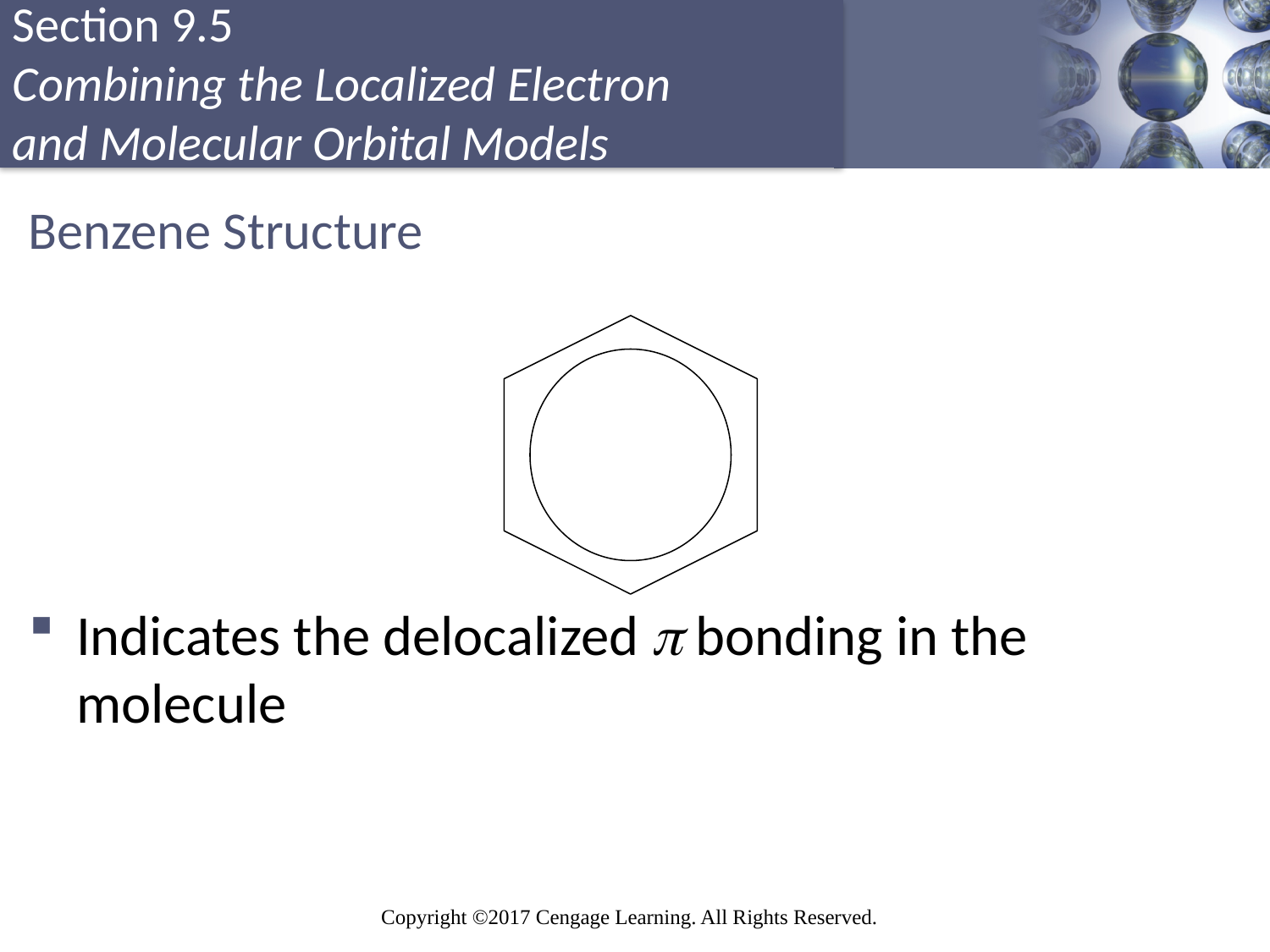

# Benzene Structure

Indicates the delocalized π bonding in the molecule